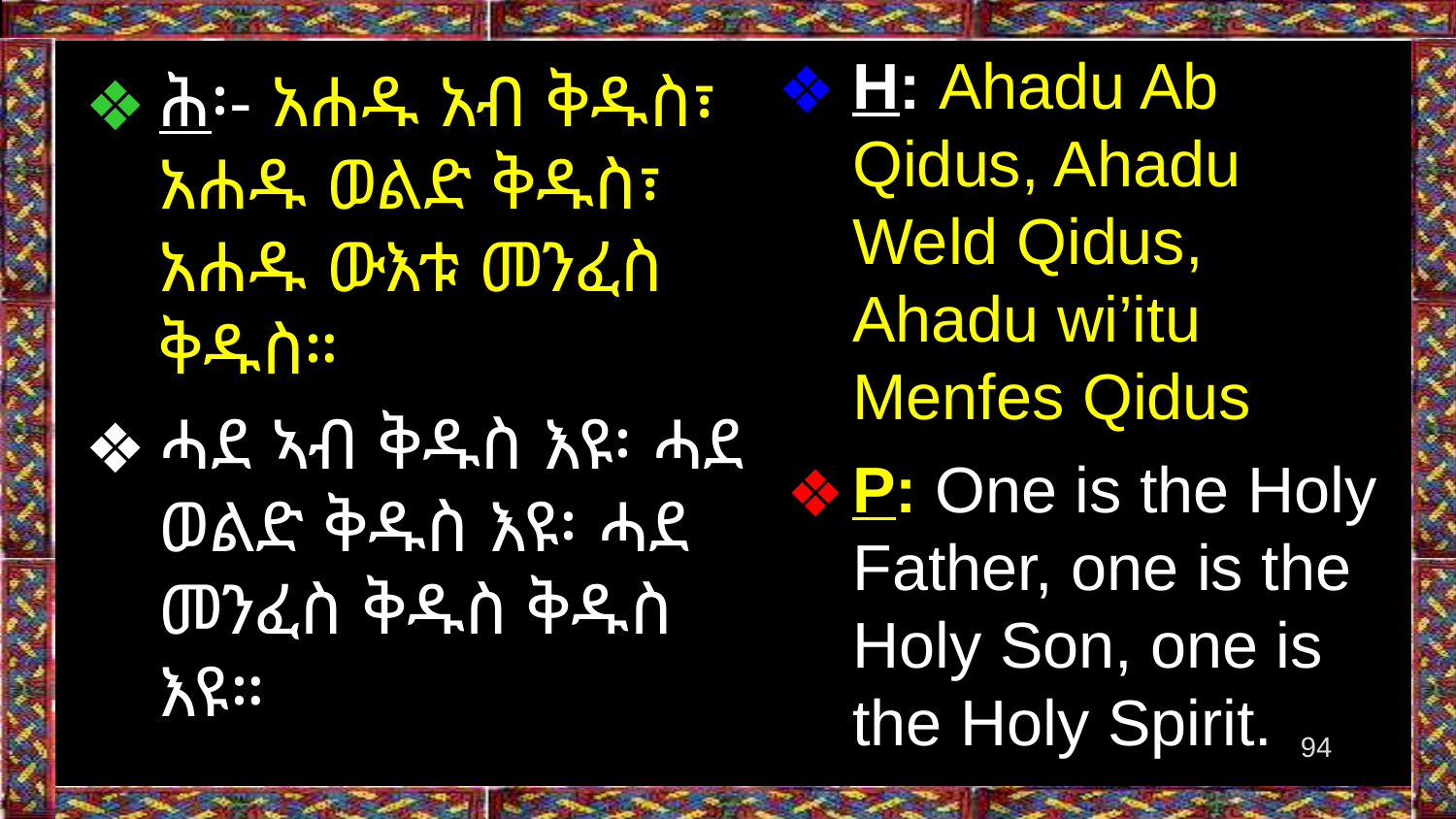

H: Ahadu Ab Qidus, Ahadu Weld Qidus, Ahadu wi’itu Menfes Qidus
P: One is the Holy Father, one is the Holy Son, one is the Holy Spirit.
ሕ፡- አሐዱ አብ ቅዱስ፣ አሐዱ ወልድ ቅዱስ፣ አሐዱ ውእቱ መንፈስ ቅዱስ።
ሓደ ኣብ ቅዱስ እዩ፡ ሓደ ወልድ ቅዱስ እዩ፡ ሓደ  መንፈስ ቅዱስ ቅዱስ እዩ።

94